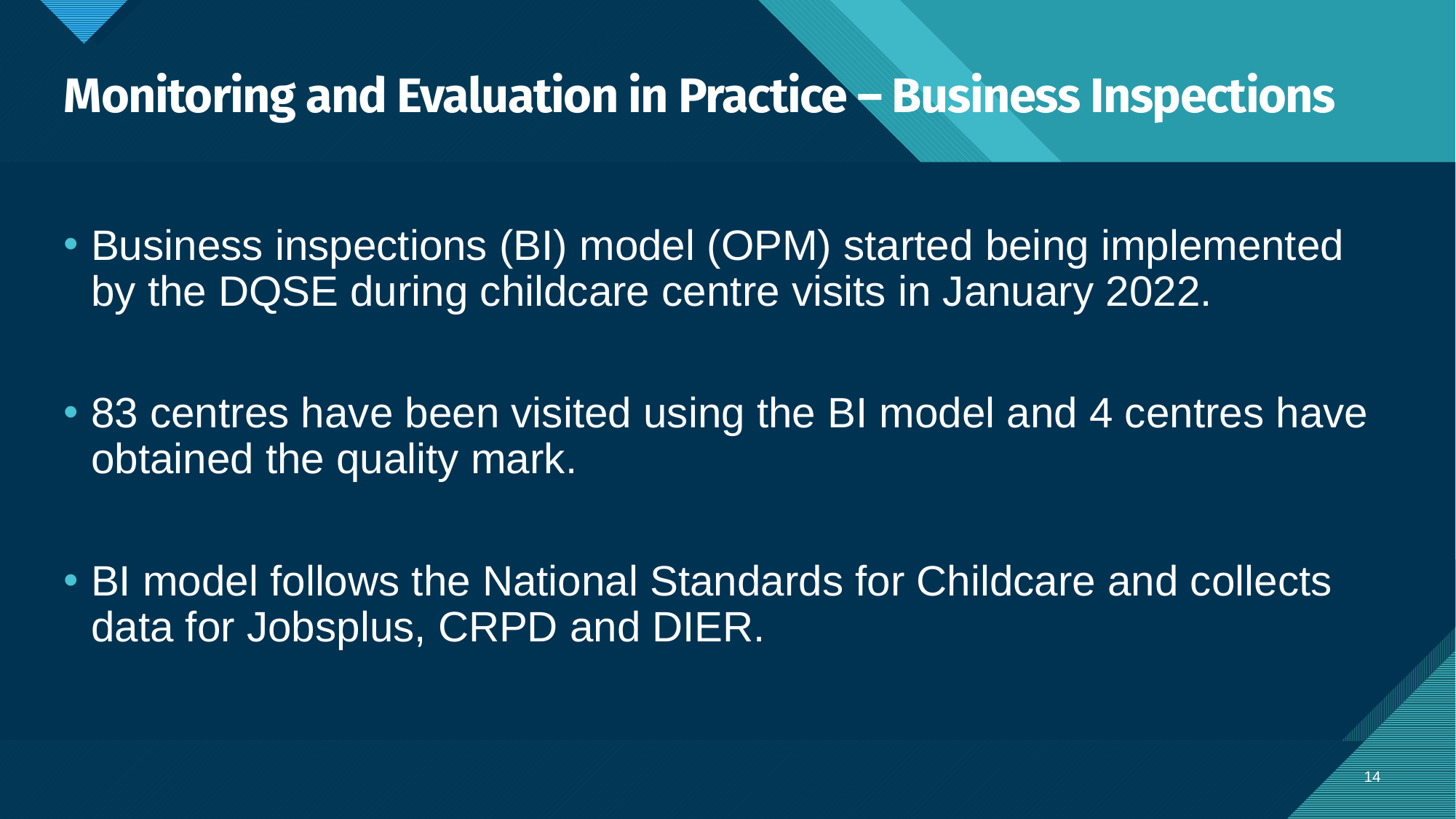

# Monitoring and Evaluation in Practice – Business Inspections
Business inspections (BI) model (OPM) started being implemented by the DQSE during childcare centre visits in January 2022.

83 centres have been visited using the BI model and 4 centres have obtained the quality mark.

BI model follows the National Standards for Childcare and collects data for Jobsplus, CRPD and DIER.
14